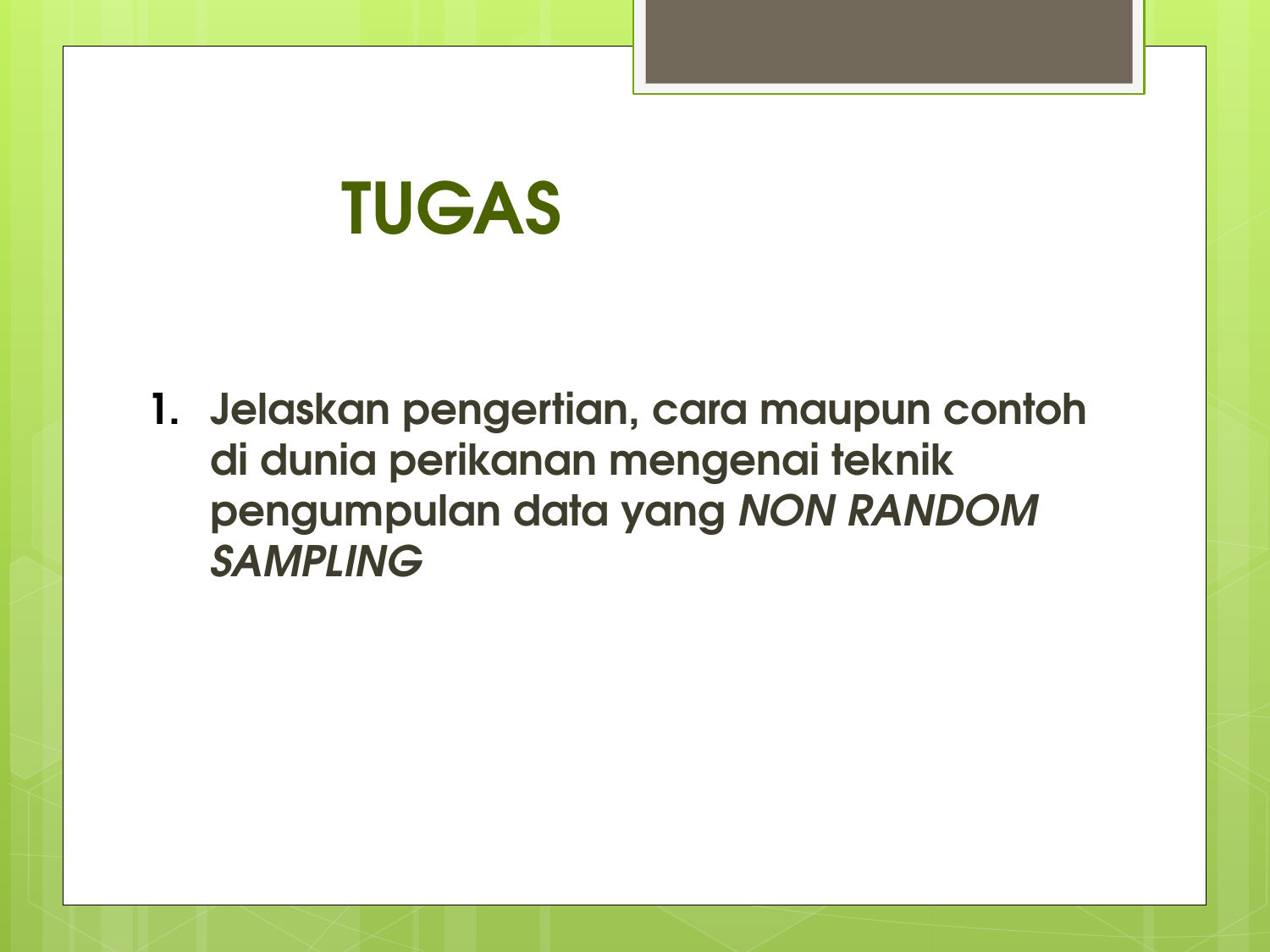

# TUGAS
Jelaskan pengertian, cara maupun contoh di dunia perikanan mengenai teknik pengumpulan data yang NON RANDOM SAMPLING